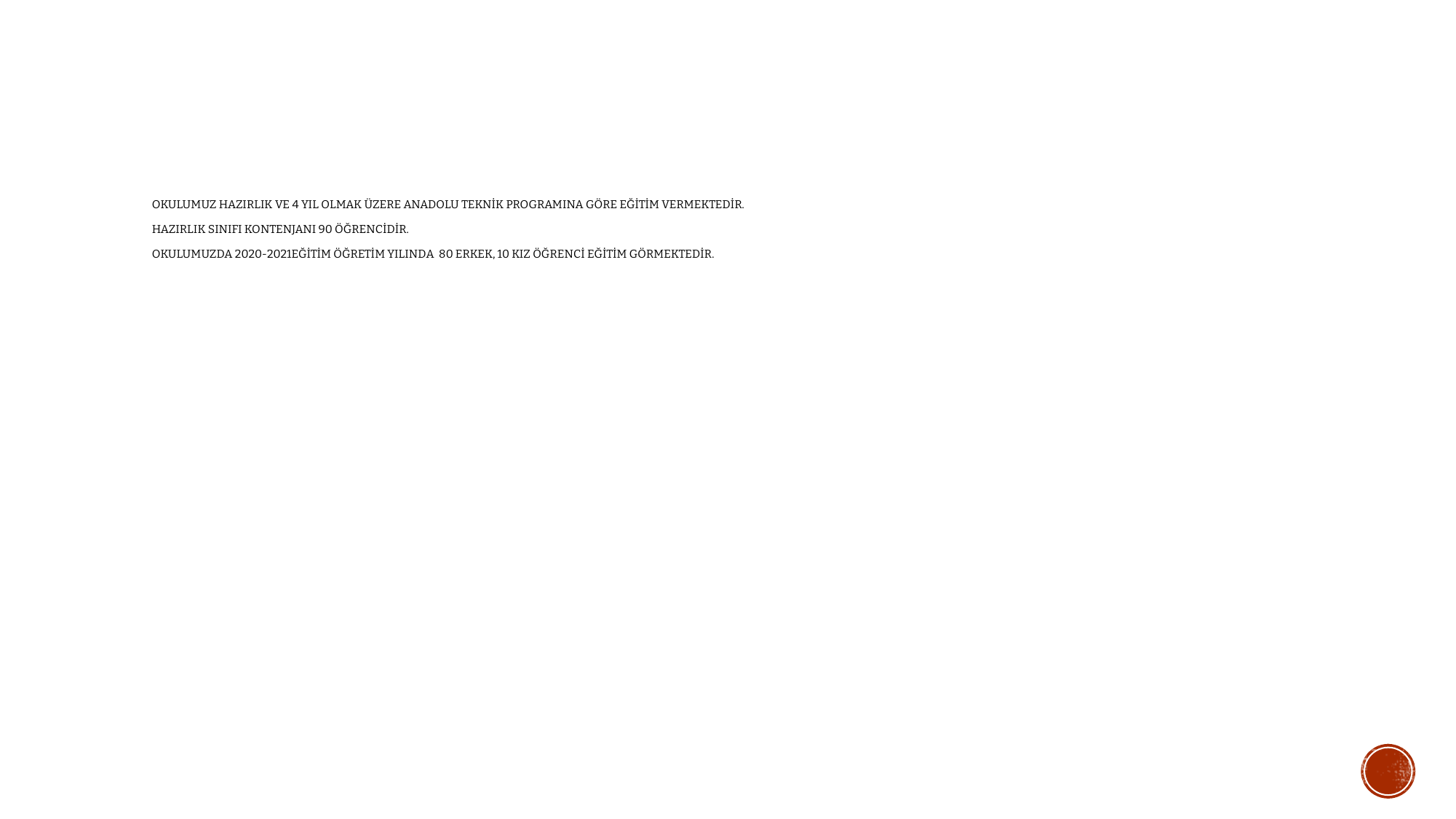

# OKULUMUZ Hazırlık VE 4 yıl olmak üzere Anadolu Teknik Programına göre eğitim vermektedir. HazırlıK sınıfı kontenjanı 90 öğrencidir. OKULUMUZDA 2020-2021EĞİTİM ÖĞRETİM YILINDA  80 ERKEK, 10 KIZ ÖĞRENCİ EĞİTİM GÖRMEKTEDİR.